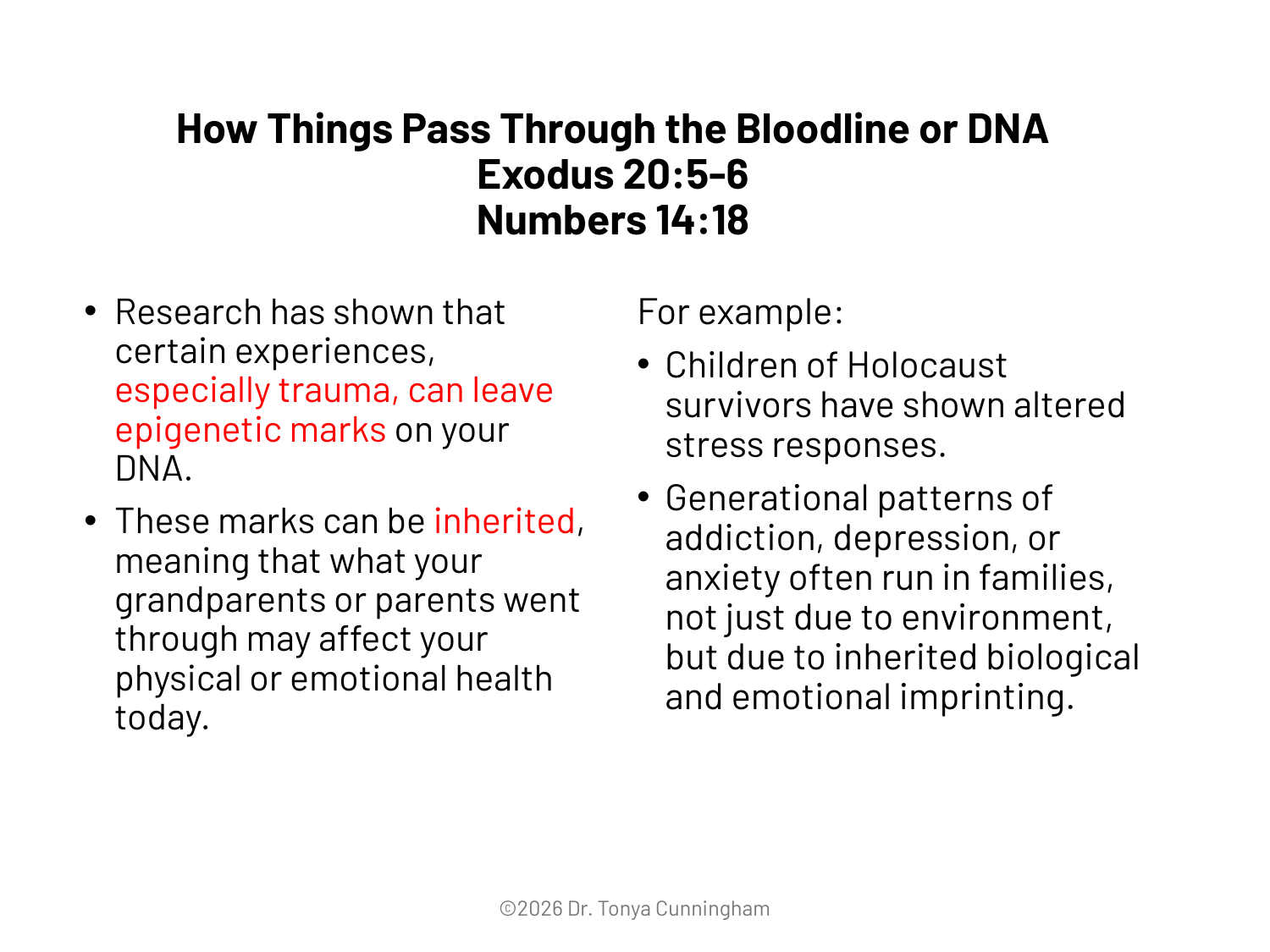

# How Things Pass Through the Bloodline or DNA Exodus 20:5-6 Numbers 14:18
Research has shown that certain experiences, especially trauma, can leave epigenetic marks on your DNA.
These marks can be inherited, meaning that what your grandparents or parents went through may affect your physical or emotional health today.
For example:
Children of Holocaust survivors have shown altered stress responses.
Generational patterns of addiction, depression, or anxiety often run in families, not just due to environment, but due to inherited biological and emotional imprinting.

©2026 Dr. Tonya Cunningham